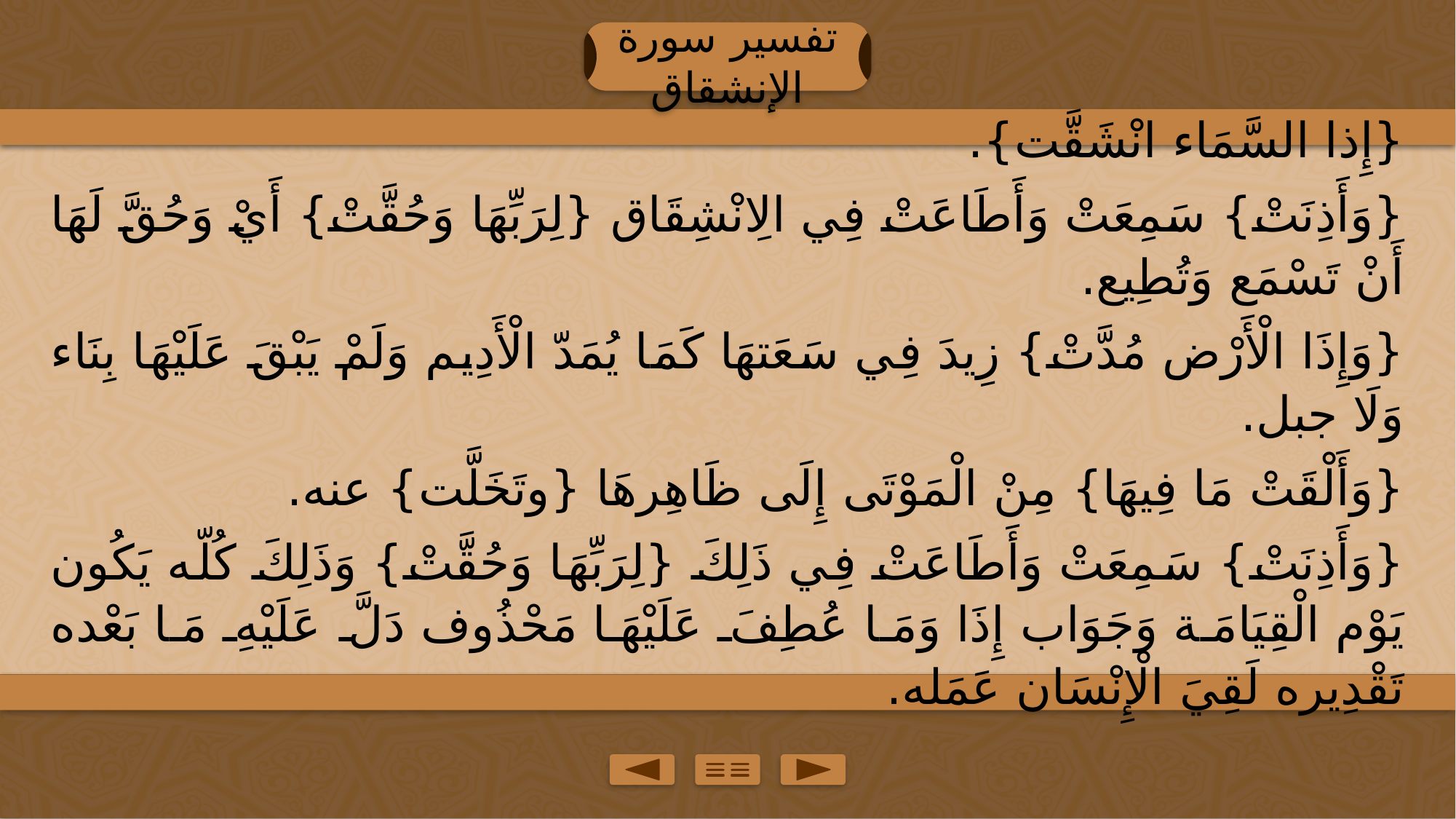

تفسير سورة الإنشقاق

{إِذا السَّمَاء انْشَقَّت}.
{وَأَذِنَتْ} سَمِعَتْ وَأَطَاعَتْ فِي الِانْشِقَاق {لِرَبِّهَا وَحُقَّتْ} أَيْ وَحُقَّ لَهَا أَنْ تَسْمَع وَتُطِيع.
{وَإِذَا الْأَرْض مُدَّتْ} زِيدَ فِي سَعَتهَا كَمَا يُمَدّ الْأَدِيم وَلَمْ يَبْقَ عَلَيْهَا بِنَاء وَلَا جبل.
{وَأَلْقَتْ مَا فِيهَا} مِنْ الْمَوْتَى إِلَى ظَاهِرهَا {وتَخَلَّت} عنه.
{وَأَذِنَتْ} سَمِعَتْ وَأَطَاعَتْ فِي ذَلِكَ {لِرَبِّهَا وَحُقَّتْ} وَذَلِكَ كُلّه يَكُون يَوْم الْقِيَامَة وَجَوَاب إِذَا وَمَا عُطِفَ عَلَيْهَا مَحْذُوف دَلَّ عَلَيْهِ مَا بَعْده تَقْدِيره لَقِيَ الْإِنْسَان عَمَله.